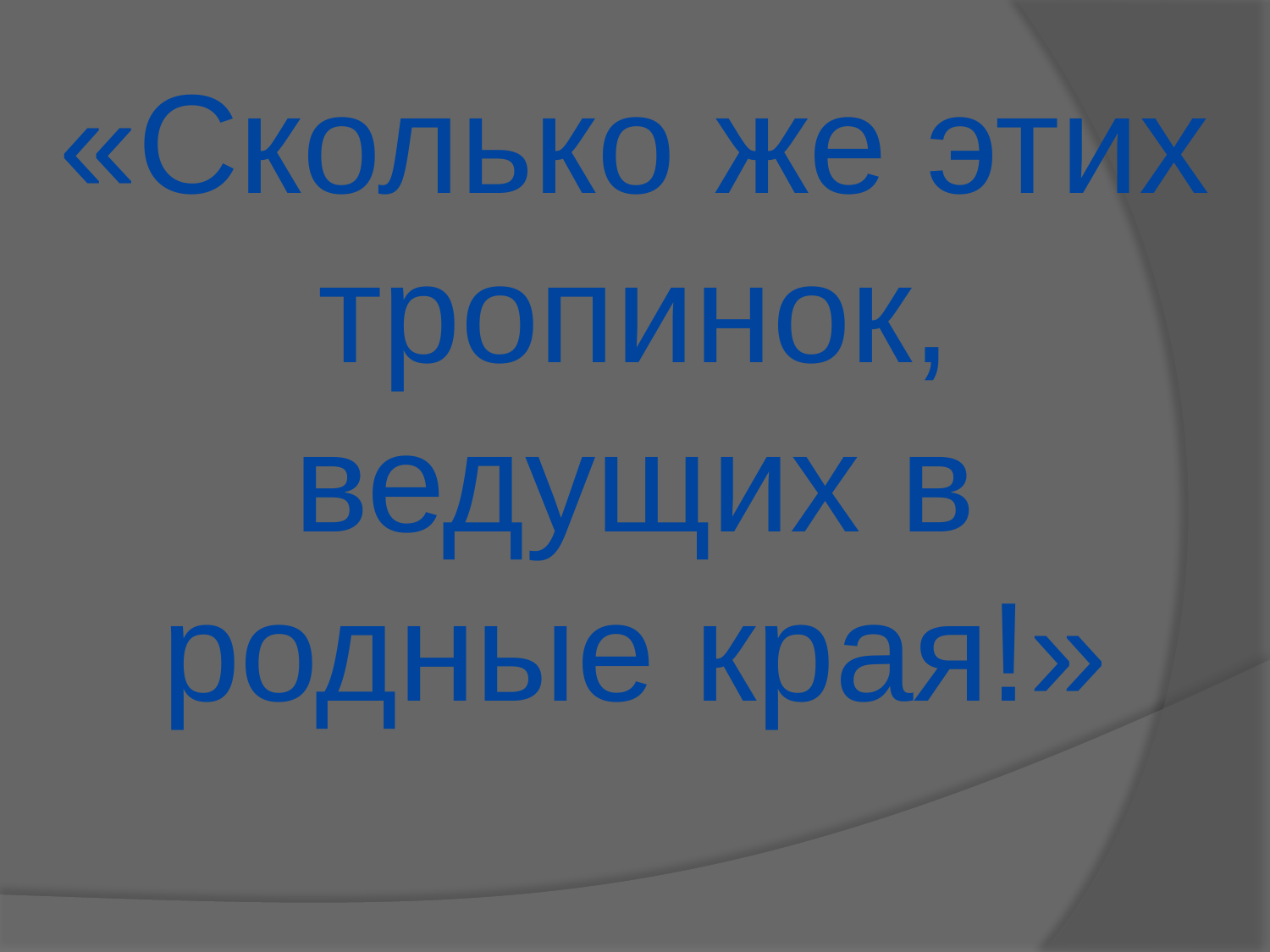

# «Сколько же этих тропинок, ведущих в родные края!»